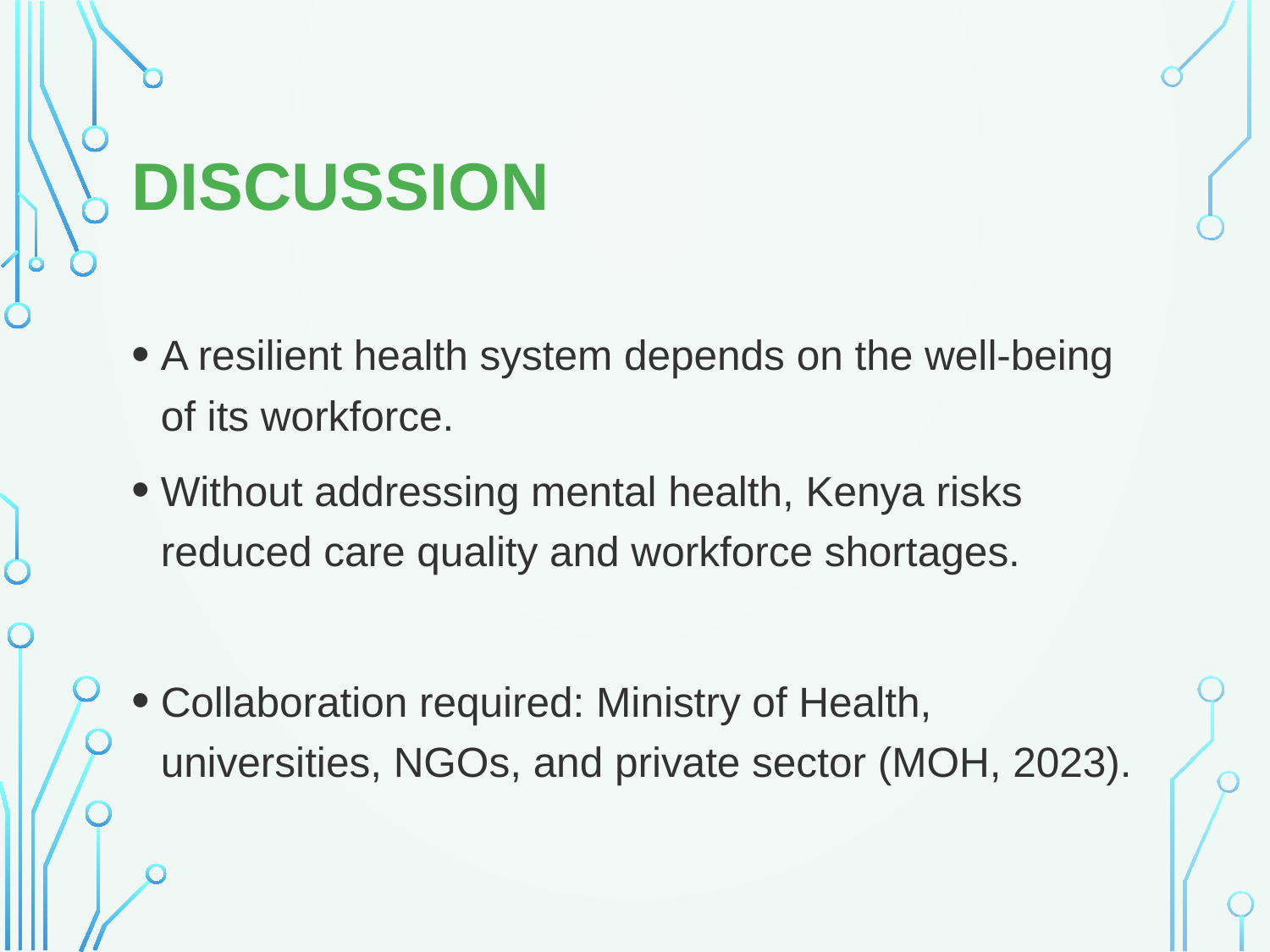

# Discussion
A resilient health system depends on the well-being of its workforce.
Without addressing mental health, Kenya risks reduced care quality and workforce shortages.

Collaboration required: Ministry of Health, universities, NGOs, and private sector (MOH, 2023).